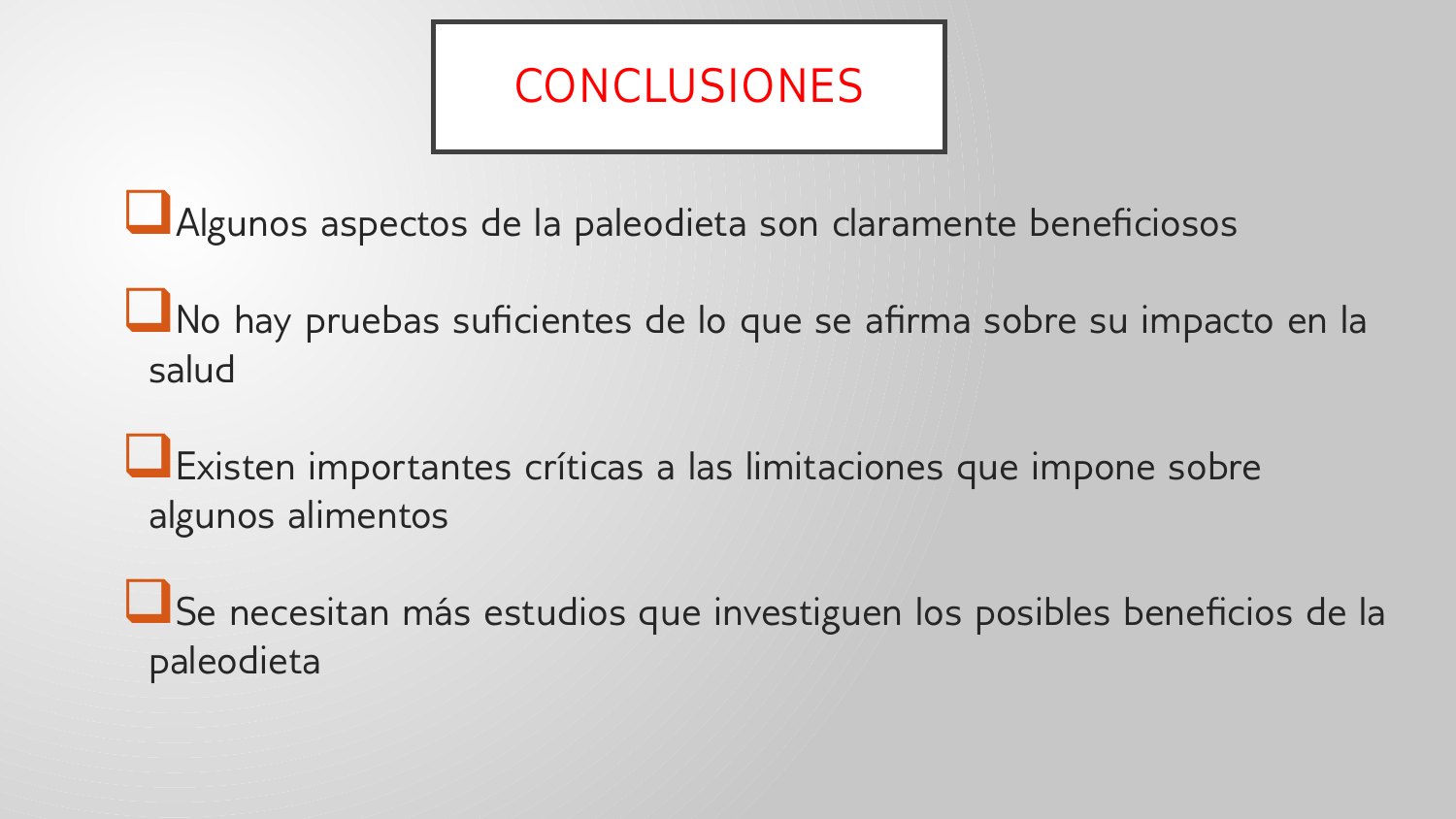

# Conclusiones
Algunos aspectos de la paleodieta son claramente beneficiosos

No hay pruebas suficientes de lo que se afirma sobre su impacto en la salud

Existen importantes críticas a las limitaciones que impone sobre algunos alimentos

Se necesitan más estudios que investiguen los posibles beneficios de la paleodieta